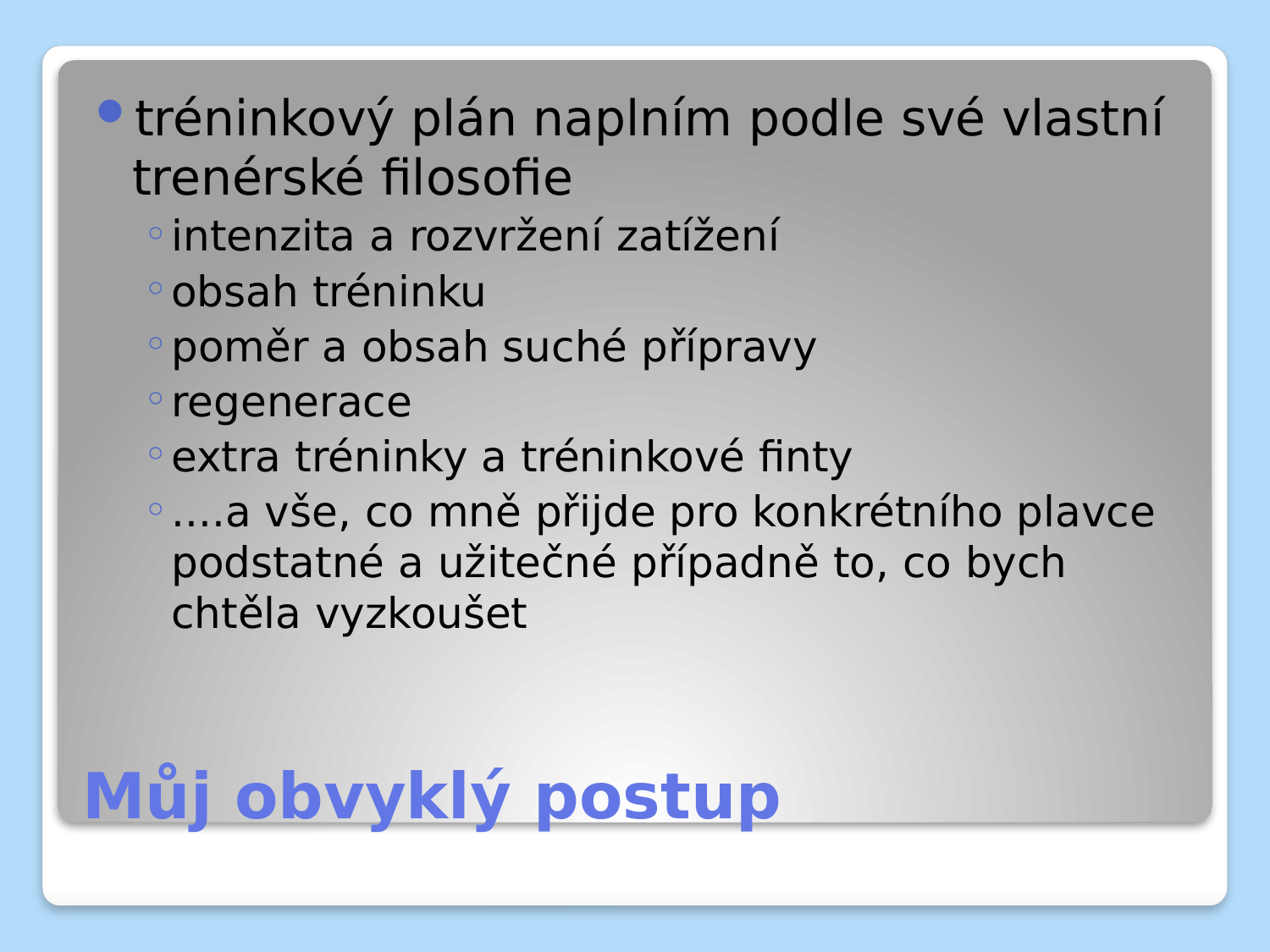

tréninkový plán naplním podle své vlastní trenérské filosofie
intenzita a rozvržení zatížení
obsah tréninku
poměr a obsah suché přípravy
regenerace
extra tréninky a tréninkové finty
....a vše, co mně přijde pro konkrétního plavce podstatné a užitečné případně to, co bych chtěla vyzkoušet

# Můj obvyklý postup